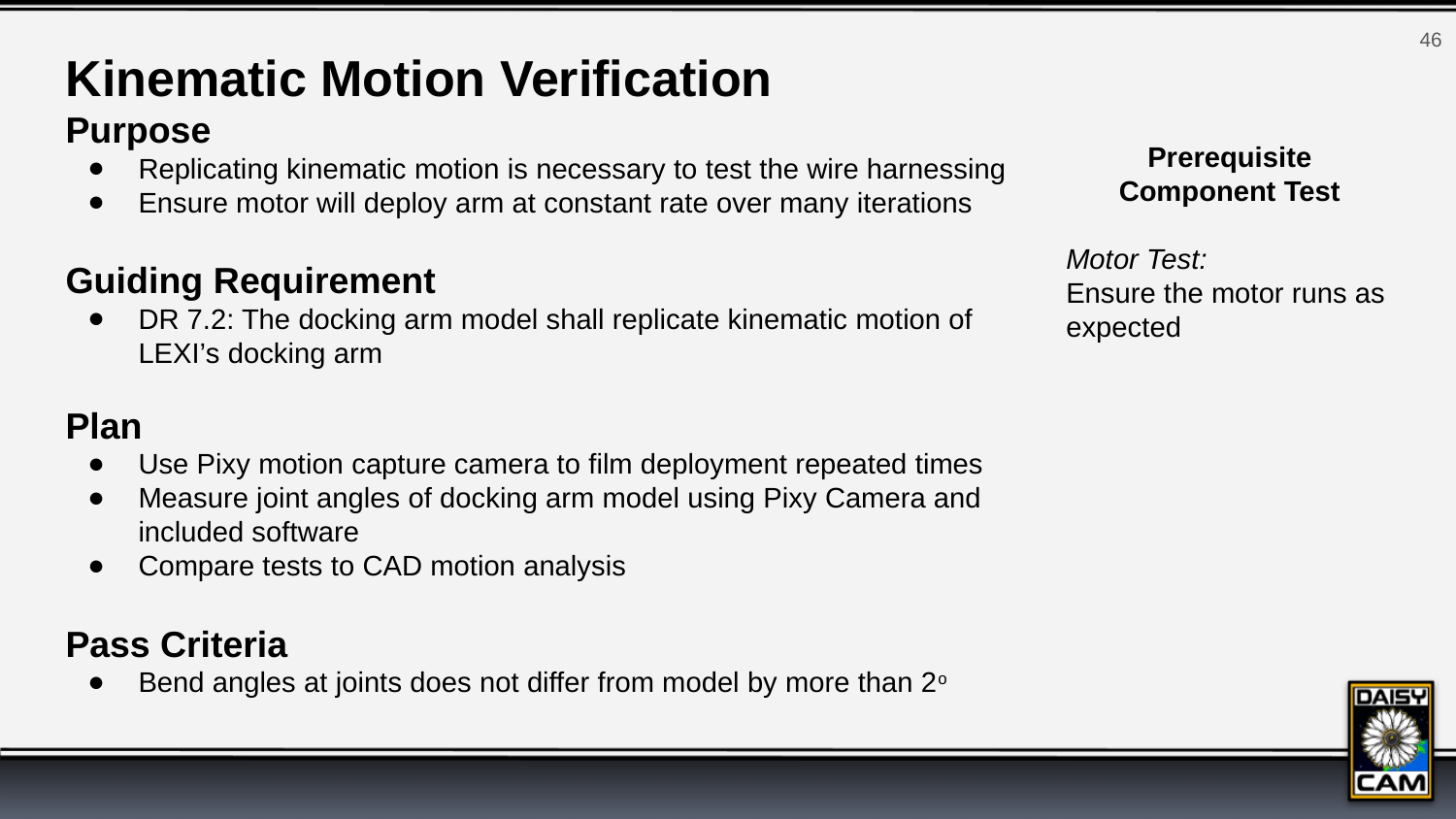

46
Kinematic Motion Verification
Purpose
Replicating kinematic motion is necessary to test the wire harnessing
Ensure motor will deploy arm at constant rate over many iterations

Guiding Requirement
DR 7.2: The docking arm model shall replicate kinematic motion of LEXI’s docking arm

Plan
Use Pixy motion capture camera to film deployment repeated times
Measure joint angles of docking arm model using Pixy Camera and included software
Compare tests to CAD motion analysis

Pass Criteria
Bend angles at joints does not differ from model by more than 2o

Prerequisite Component Test

Motor Test:
Ensure the motor runs as expected